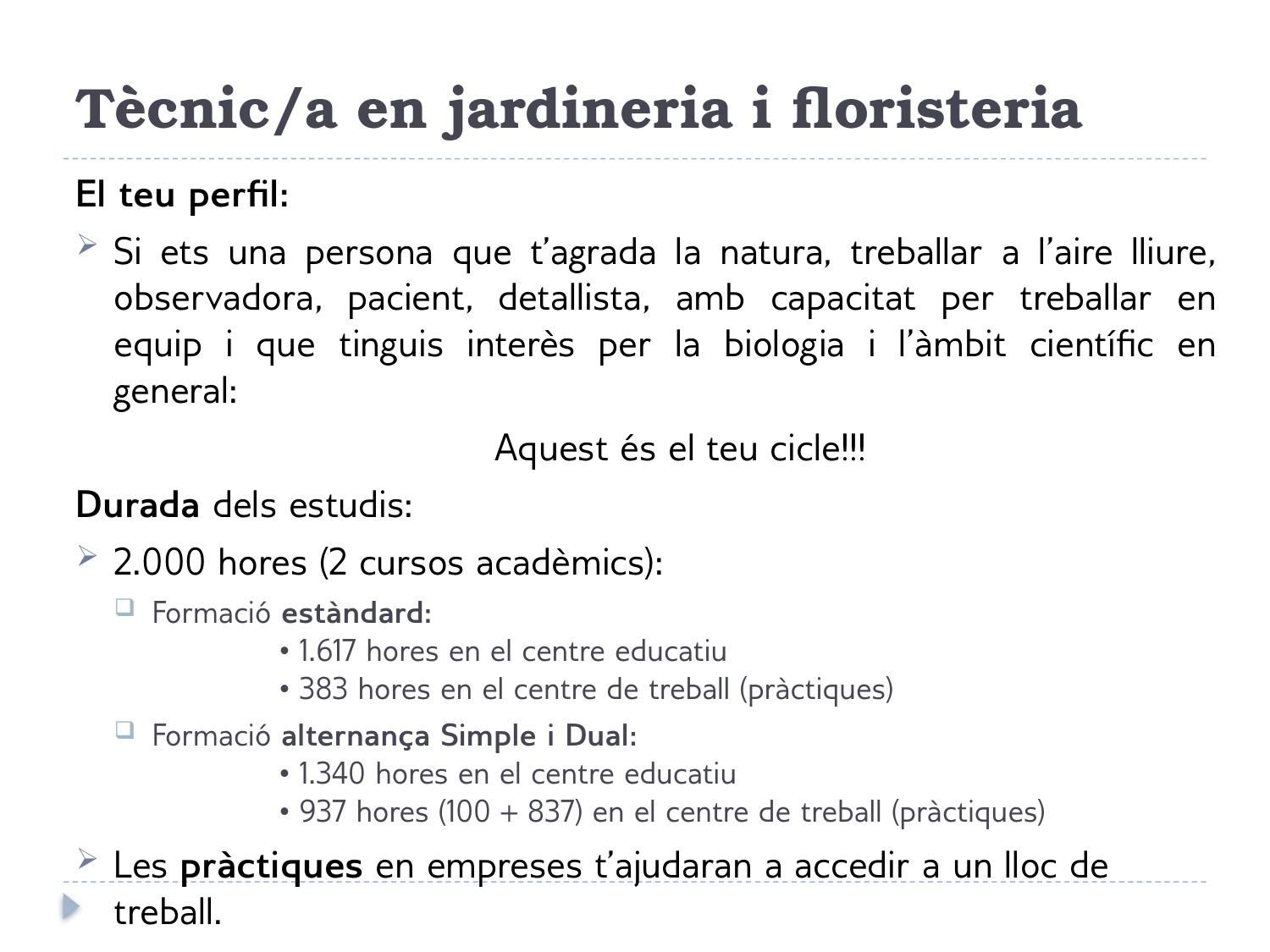

# Tècnic/a en jardineria i floristeria
El teu perfil:
Si ets una persona que t’agrada la natura, treballar a l’aire lliure, observadora, pacient, detallista, amb capacitat per treballar en equip i que tinguis interès per la biologia i l’àmbit científic en general:
				Aquest és el teu cicle!!!
Durada dels estudis:
2.000 hores (2 cursos acadèmics):
Formació estàndard:
	• 1.617 hores en el centre educatiu
	• 383 hores en el centre de treball (pràctiques)
Formació alternança Simple i Dual:
	• 1.340 hores en el centre educatiu
	• 937 hores (100 + 837) en el centre de treball (pràctiques)
Les pràctiques en empreses t’ajudaran a accedir a un lloc de treball.